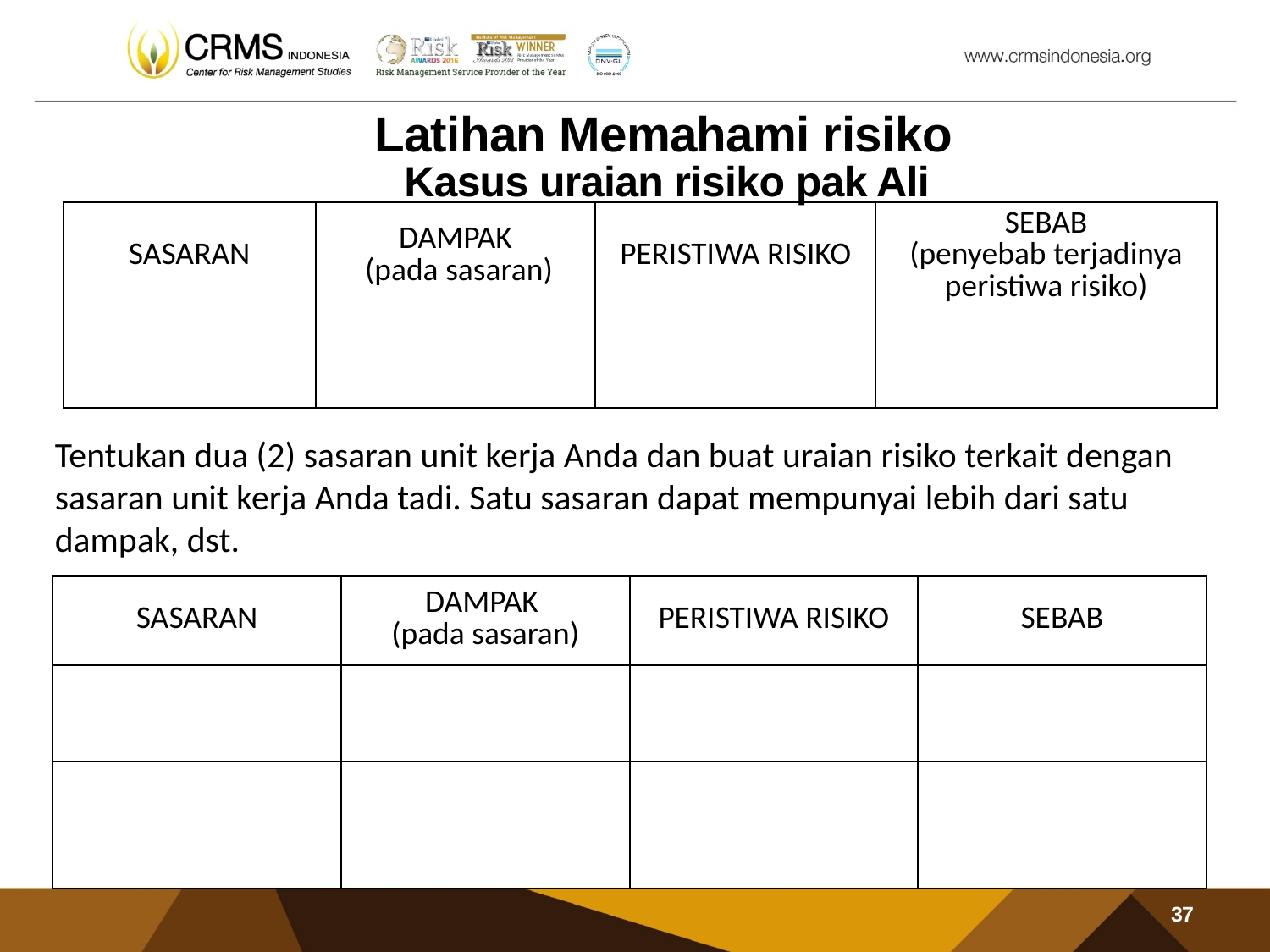

# Latihan Memahami risiko
Kasus uraian risiko pak Ali

| SASARAN | DAMPAK (pada sasaran) | PERISTIWA RISIKO | SEBAB (penyebab terjadinya peristiwa risiko) |
| --- | --- | --- | --- |
|  |  |  |  |
Tentukan dua (2) sasaran unit kerja Anda dan buat uraian risiko terkait dengan sasaran unit kerja Anda tadi. Satu sasaran dapat mempunyai lebih dari satu dampak, dst.
| SASARAN | DAMPAK (pada sasaran) | PERISTIWA RISIKO | SEBAB |
| --- | --- | --- | --- |
|  |  |  |  |
|  |  |  |  |
37